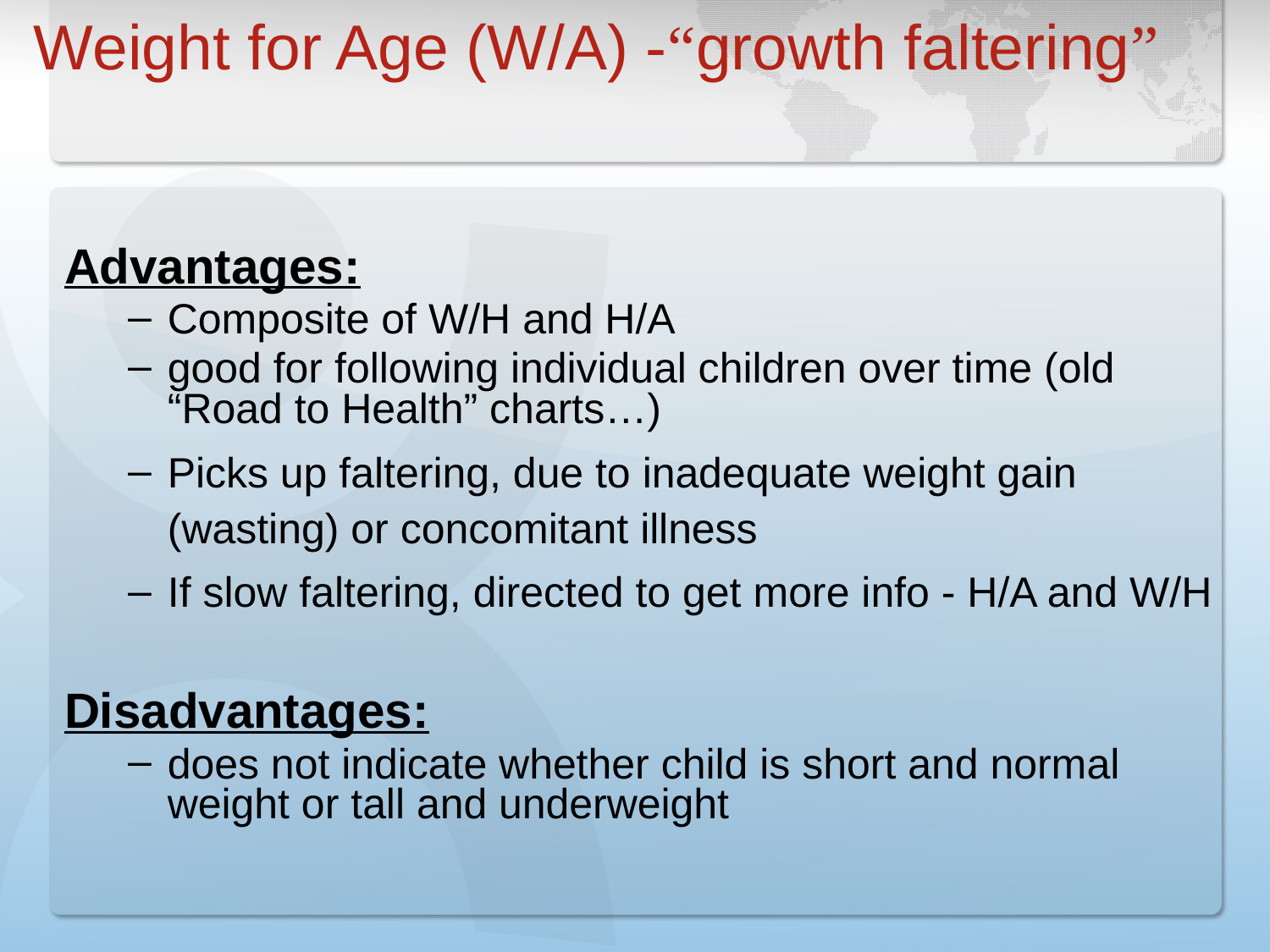

# Weight for Age (W/A) -“growth faltering”

Advantages:
Composite of W/H and H/A
good for following individual children over time (old “Road to Health” charts…)
Picks up faltering, due to inadequate weight gain (wasting) or concomitant illness
If slow faltering, directed to get more info - H/A and W/H

Disadvantages:
does not indicate whether child is short and normal weight or tall and underweight